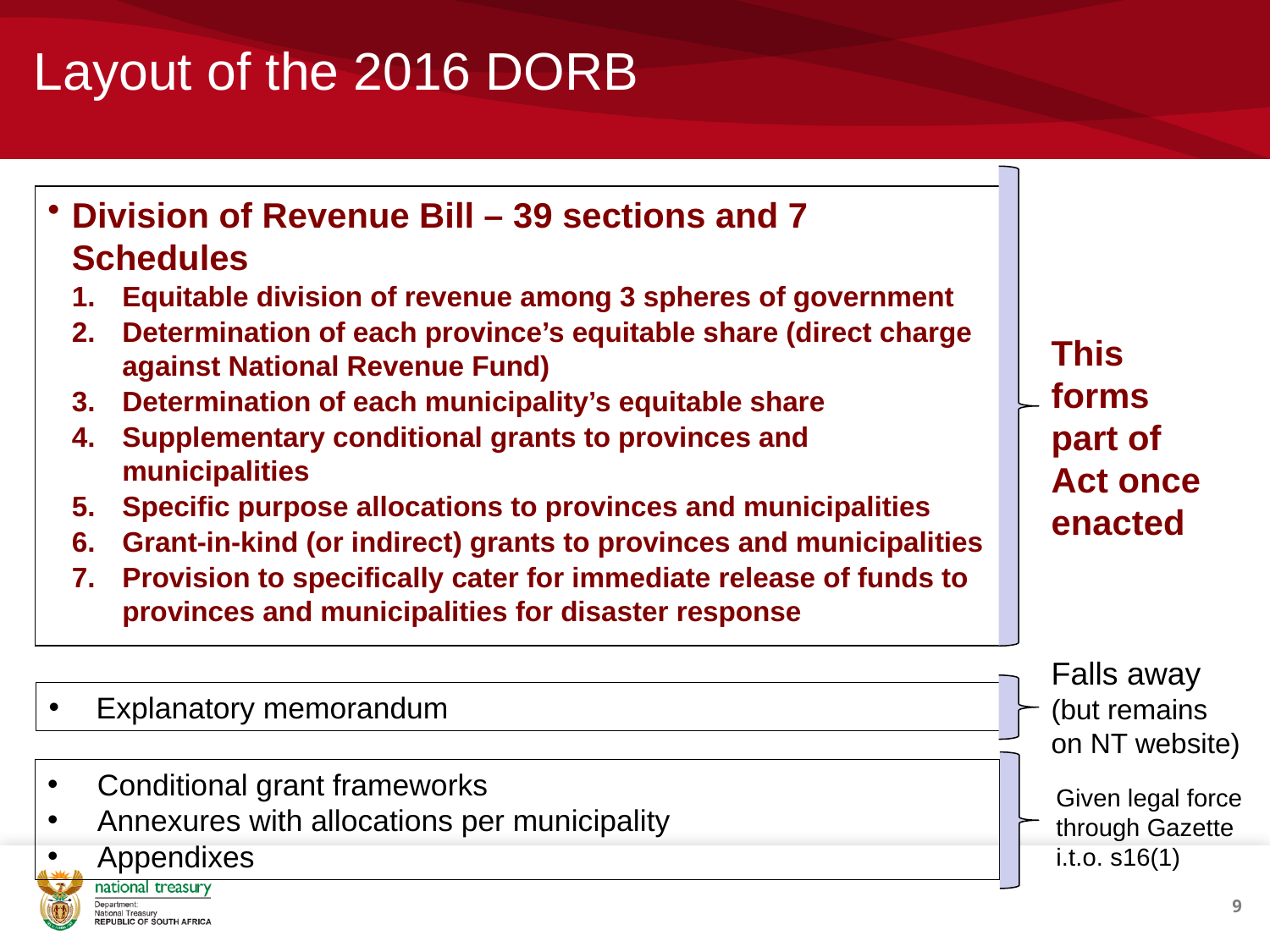

# Layout of the 2016 DORB

Division of Revenue Bill – 39 sections and 7 Schedules
Equitable division of revenue among 3 spheres of government
Determination of each province’s equitable share (direct charge against National Revenue Fund)
Determination of each municipality’s equitable share
Supplementary conditional grants to provinces and municipalities
Specific purpose allocations to provinces and municipalities
Grant-in-kind (or indirect) grants to provinces and municipalities
Provision to specifically cater for immediate release of funds to provinces and municipalities for disaster response
This forms part of Act once enacted
Falls away (but remains on NT website)

Explanatory memorandum

Conditional grant frameworks
Annexures with allocations per municipality
Appendixes
Given legal force  through Gazette i.t.o. s16(1)
9